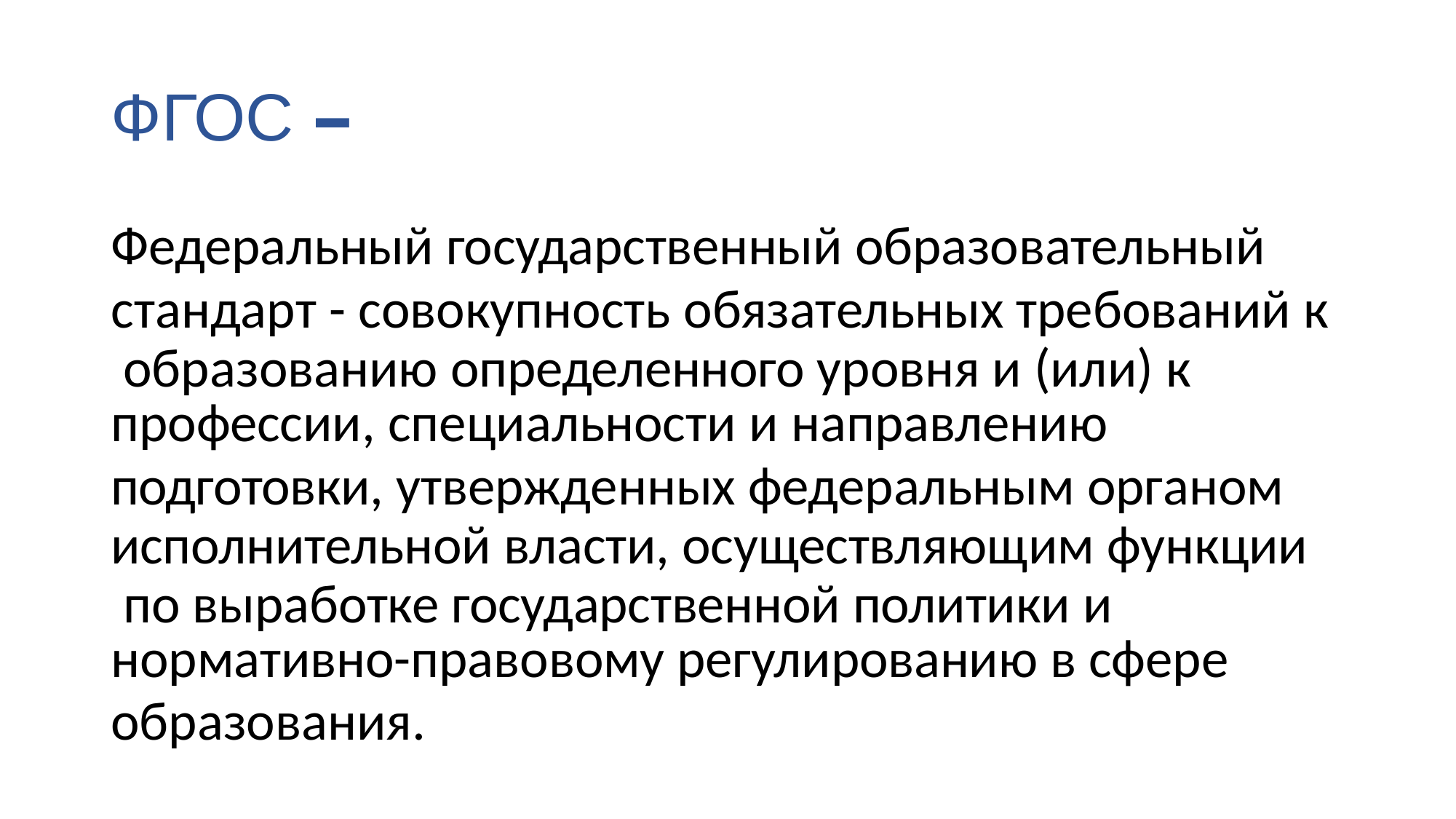

# ФГОС –
Федеральный государственный образовательный
стандарт - совокупность обязательных требований к  образованию определенного уровня и (или) к
профессии, специальности и направлению
подготовки, утвержденных федеральным органом  исполнительной власти, осуществляющим функции  по выработке государственной политики и
нормативно-правовому регулированию в сфере
образования.